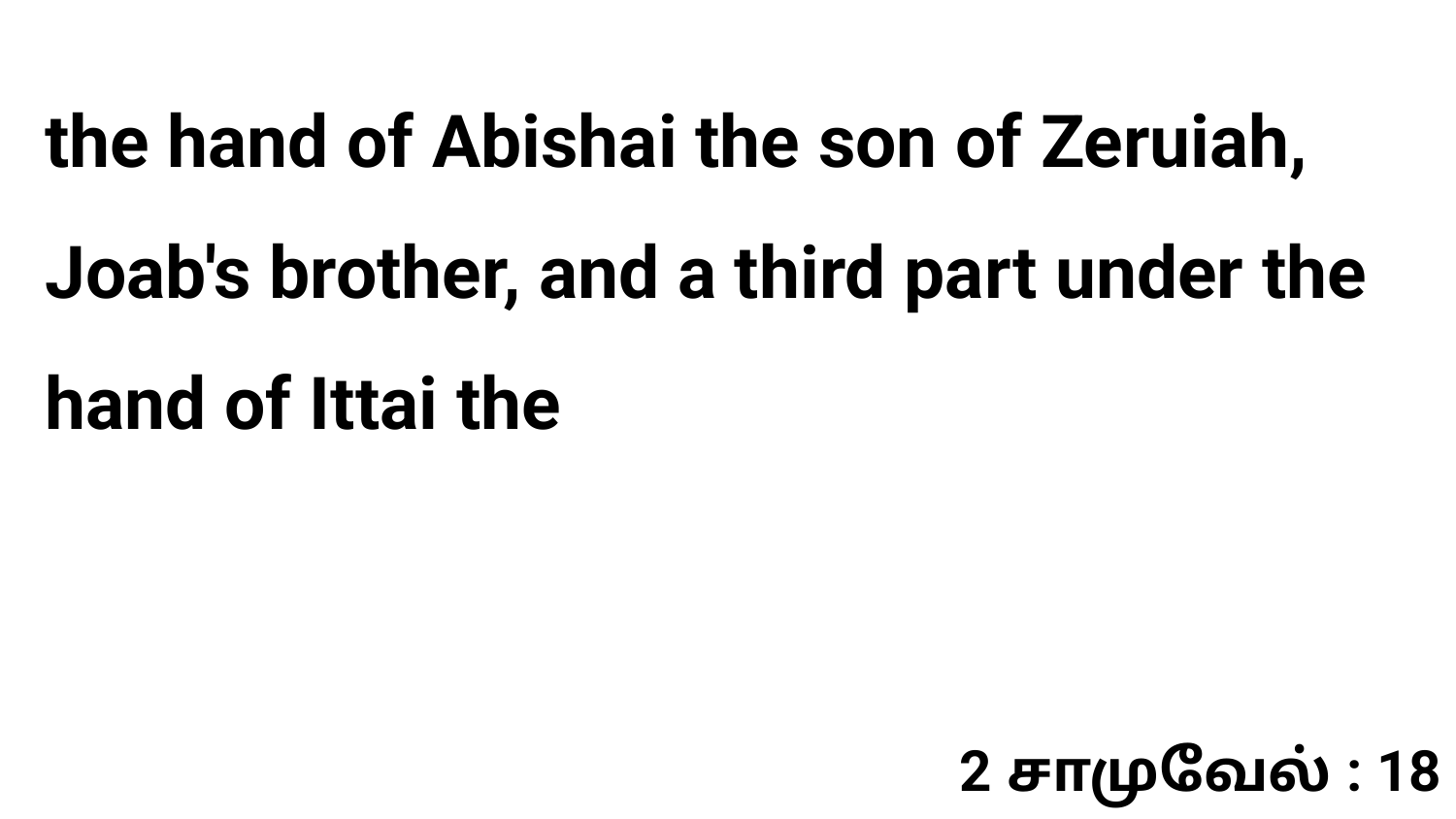

the hand of Abishai the son of Zeruiah, Joab's brother, and a third part under the hand of Ittai the
2 சாமுவேல் : 18